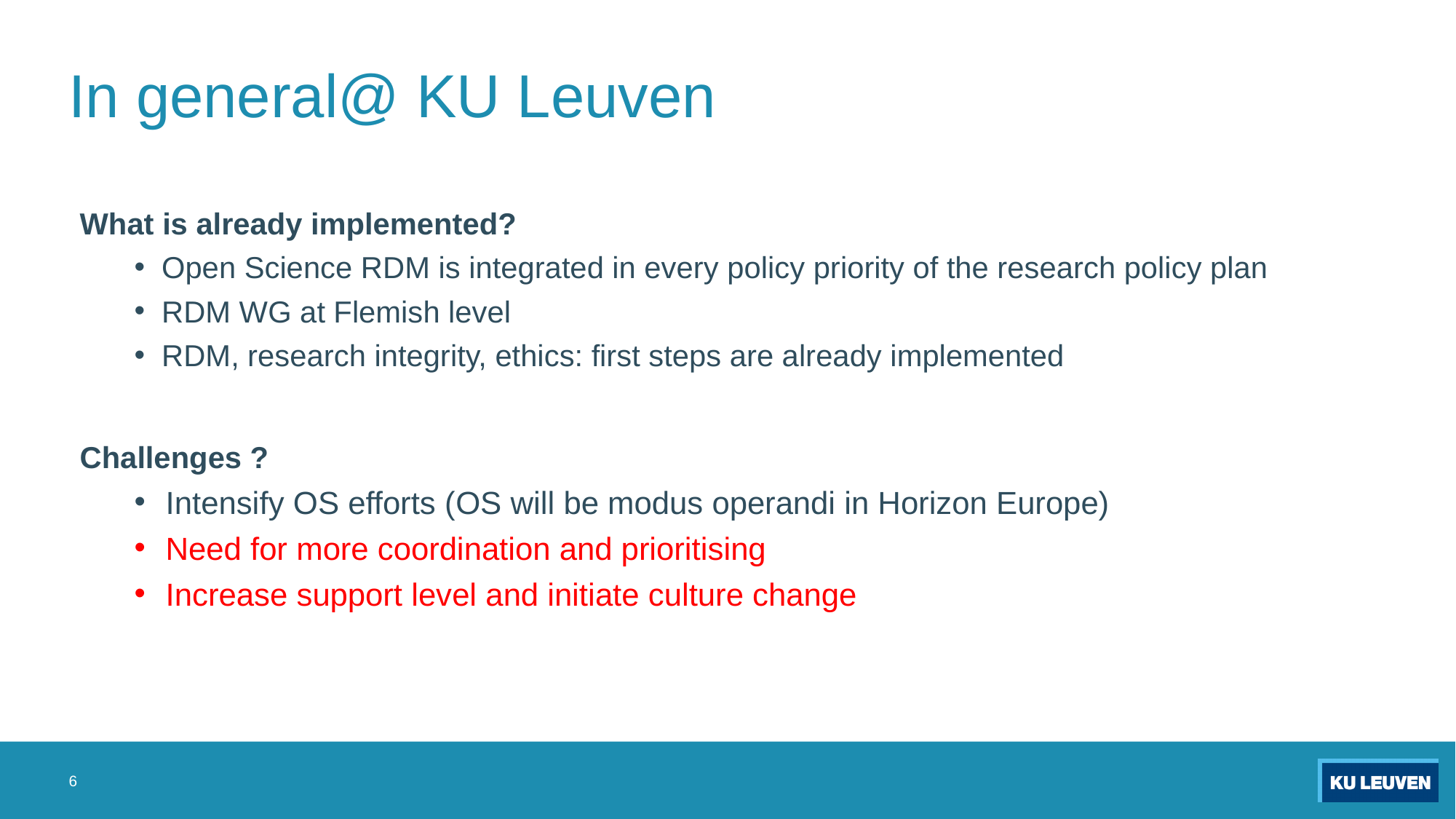

# In general@ KU Leuven
What is already implemented?
Open Science RDM is integrated in every policy priority of the research policy plan
RDM WG at Flemish level
RDM, research integrity, ethics: first steps are already implemented

Challenges ?
Intensify OS efforts (OS will be modus operandi in Horizon Europe)
Need for more coordination and prioritising
Increase support level and initiate culture change

6